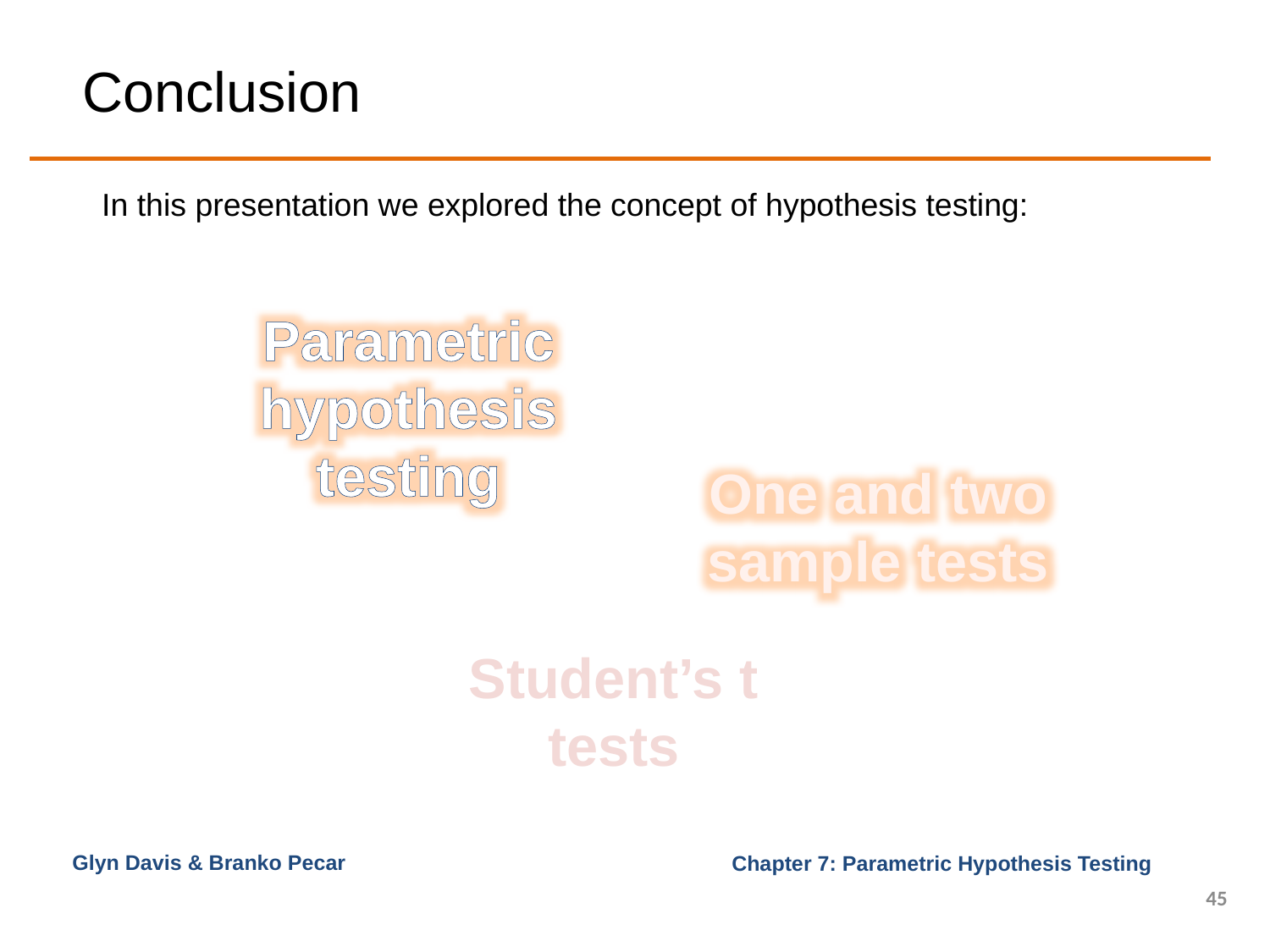

# Conclusion
In this presentation we explored the concept of hypothesis testing:
Parametric hypothesis testing
One and two sample tests
Student’s t tests
Glyn Davis & Branko Pecar
45